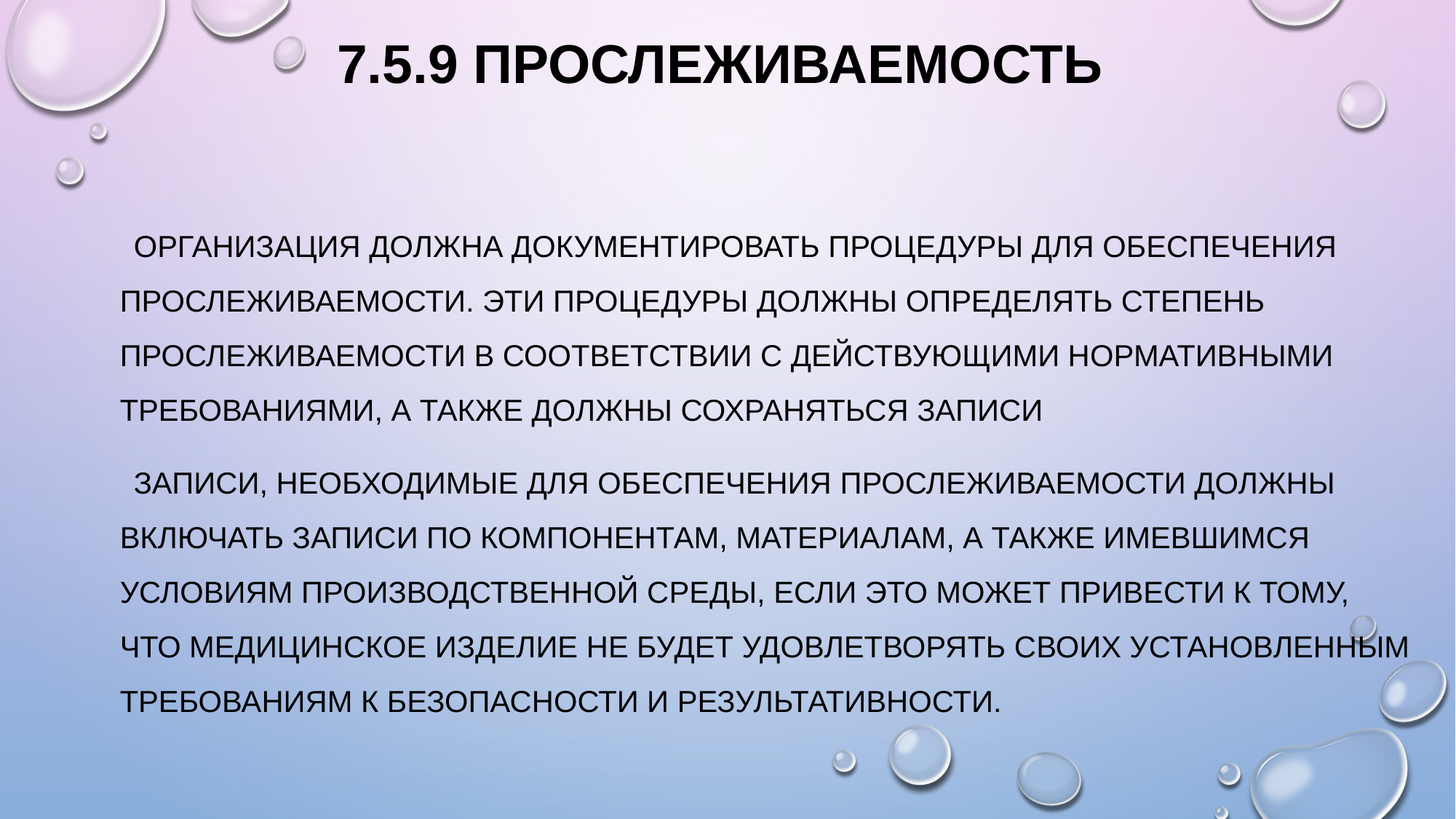

# 7.5.9 Прослеживаемость
Организация должна документировать процедуры для обеспечения прослеживаемости. Эти процедуры должны определять степень прослеживаемости в соответствии с действующими нормативными требованиями, а также должны сохраняться записи
Записи, необходимые для обеспечения прослеживаемости должны включать записи по компонентам, материалам, а также имевшимся условиям производственной среды, если это может привести к тому, что медицинское изделие не будет удовлетворять своих установленным требованиям к безопасности и результативности.